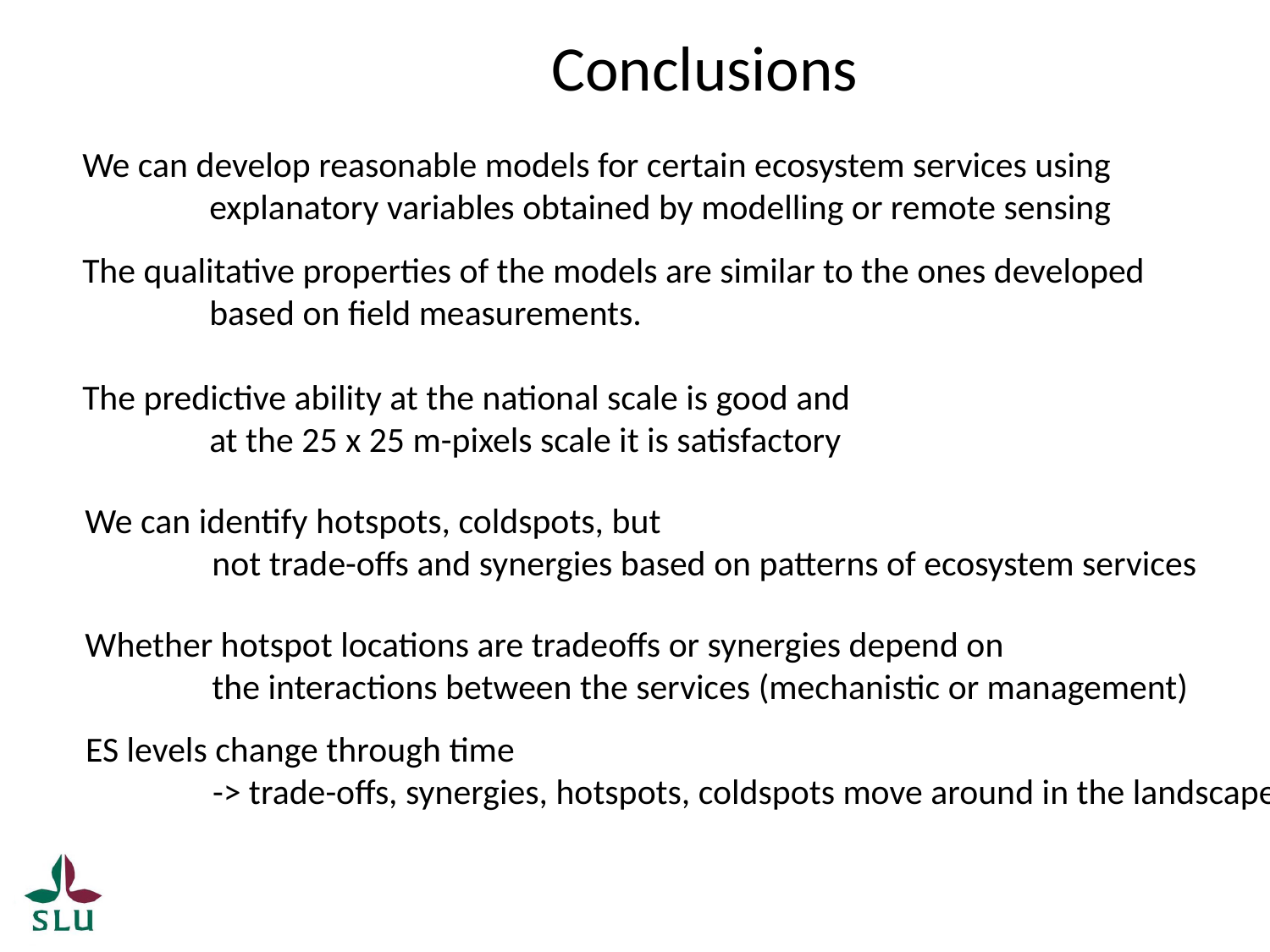

Conclusions
We can develop reasonable models for certain ecosystem services using 	explanatory variables obtained by modelling or remote sensing
The qualitative properties of the models are similar to the ones developed 	based on field measurements.
The predictive ability at the national scale is good and
	at the 25 x 25 m-pixels scale it is satisfactory
We can identify hotspots, coldspots, but
	not trade-offs and synergies based on patterns of ecosystem services
Whether hotspot locations are tradeoffs or synergies depend on
	the interactions between the services (mechanistic or management)
ES levels change through time
	-> trade-offs, synergies, hotspots, coldspots move around in the landscape